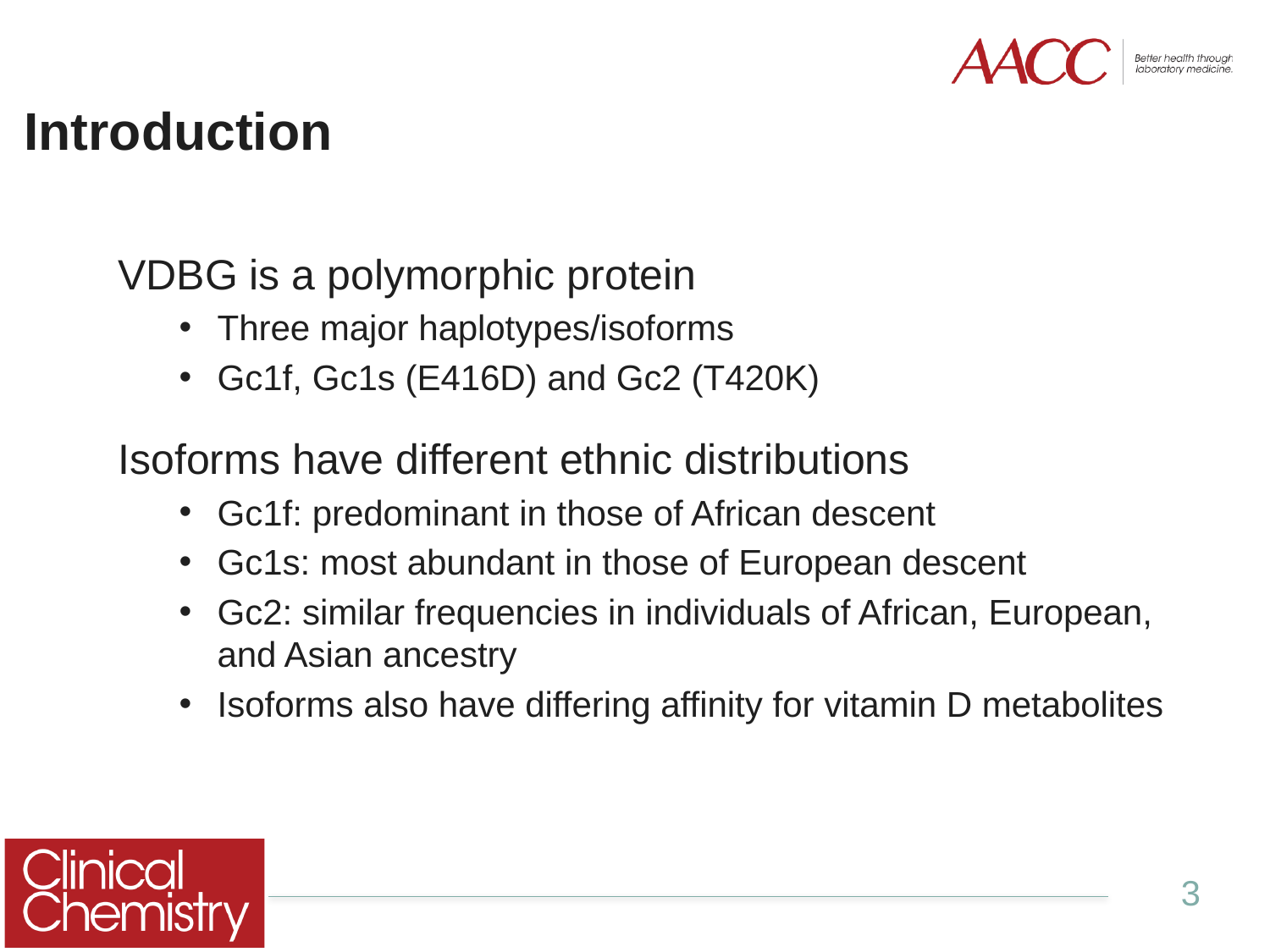

# Introduction
VDBG is a polymorphic protein
Three major haplotypes/isoforms
Gc1f, Gc1s (E416D) and Gc2 (T420K)

Isoforms have different ethnic distributions
Gc1f: predominant in those of African descent
Gc1s: most abundant in those of European descent
Gc2: similar frequencies in individuals of African, European, and Asian ancestry
Isoforms also have differing affinity for vitamin D metabolites

3